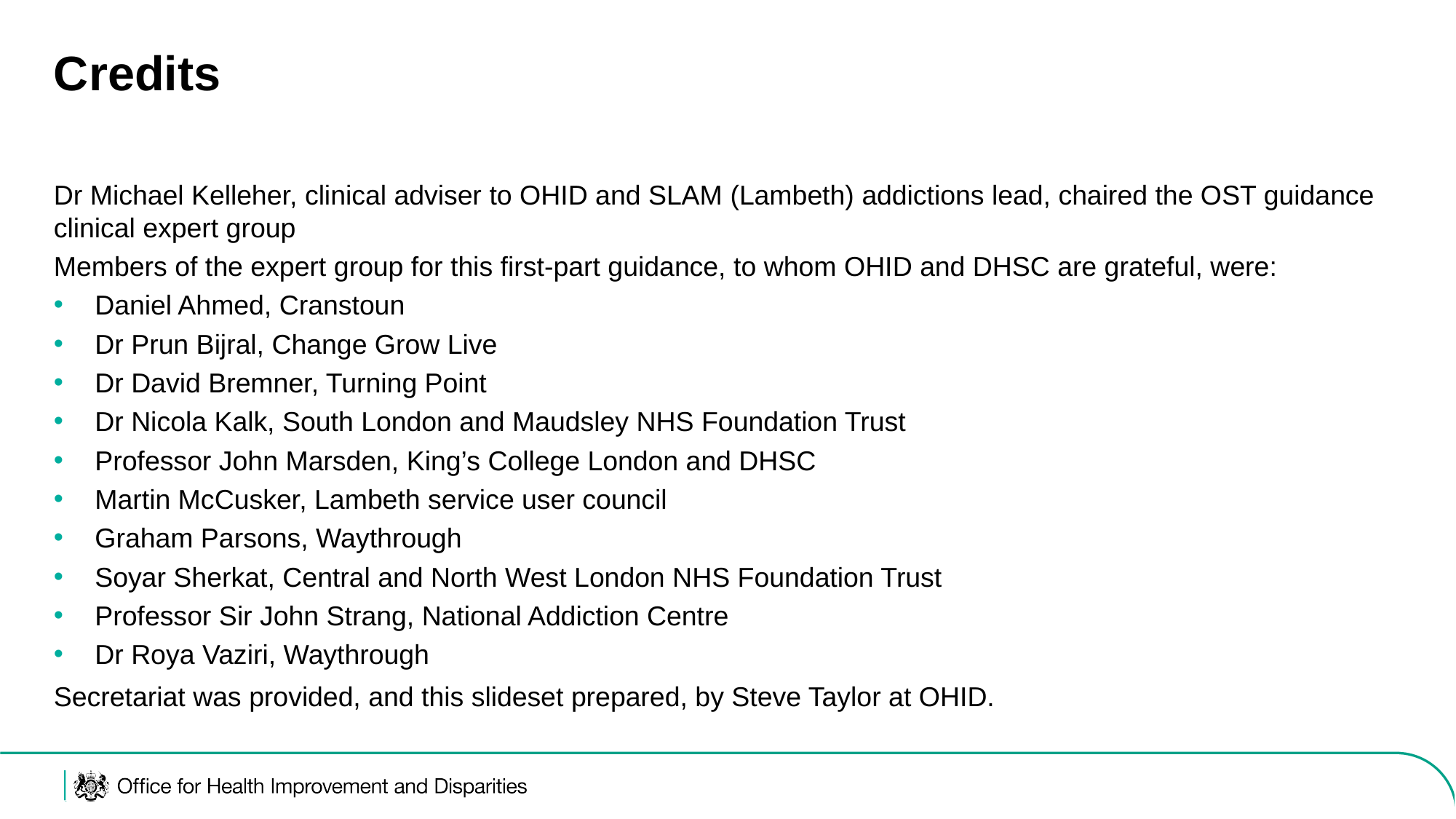

# Credits
Dr Michael Kelleher, clinical adviser to OHID and SLAM (Lambeth) addictions lead, chaired the OST guidance clinical expert group
Members of the expert group for this first-part guidance, to whom OHID and DHSC are grateful, were:
Daniel Ahmed, Cranstoun
Dr Prun Bijral, Change Grow Live
Dr David Bremner, Turning Point
Dr Nicola Kalk, South London and Maudsley NHS Foundation Trust
Professor John Marsden, King’s College London and DHSC
Martin McCusker, Lambeth service user council
Graham Parsons, Waythrough
Soyar Sherkat, Central and North West London NHS Foundation Trust
Professor Sir John Strang, National Addiction Centre
Dr Roya Vaziri, Waythrough
Secretariat was provided, and this slideset prepared, by Steve Taylor at OHID.